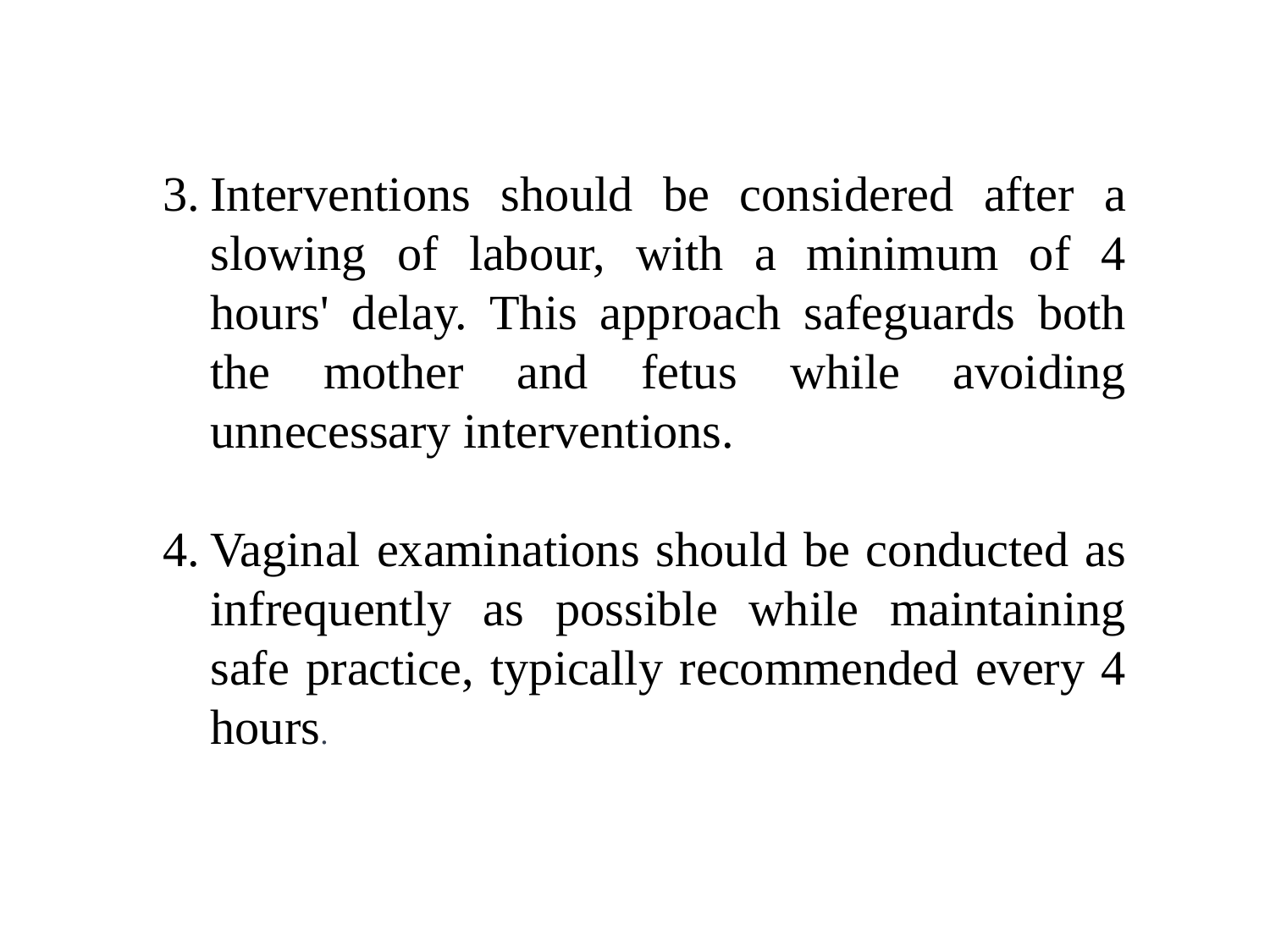

Interventions should be considered after a slowing of labour, with a minimum of 4 hours' delay. This approach safeguards both the mother and fetus while avoiding unnecessary interventions.

Vaginal examinations should be conducted as infrequently as possible while maintaining safe practice, typically recommended every 4 hours.